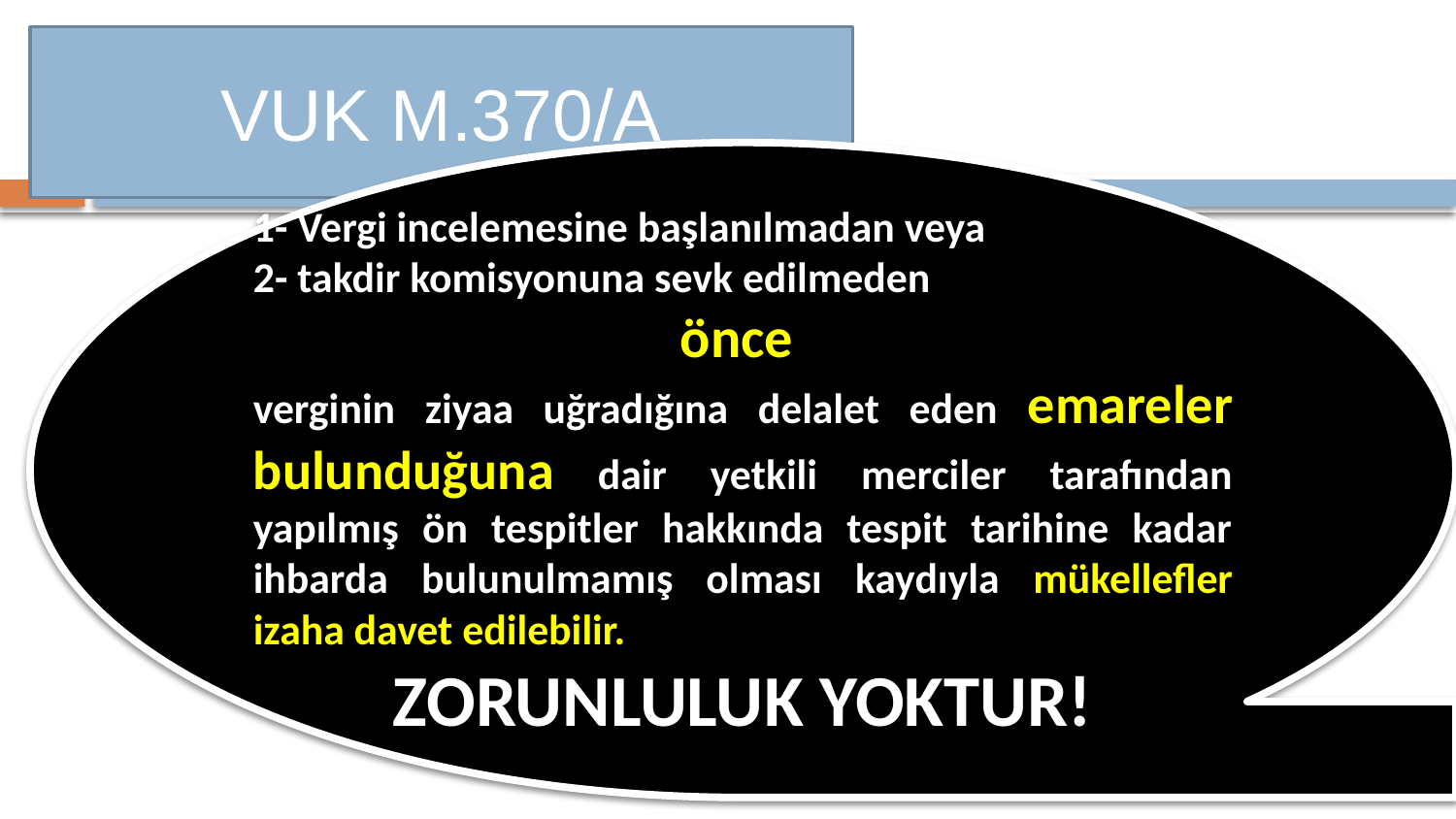

VUK M.370/A
1- Vergi incelemesine başlanılmadan veya
2- takdir komisyonuna sevk edilmeden
önce
verginin ziyaa uğradığına delalet eden emareler bulunduğuna dair yetkili merciler tarafından yapılmış ön tespitler hakkında tespit tarihine kadar ihbarda bulunulmamış olması kaydıyla mükellefler izaha davet edilebilir.
ZORUNLULUK YOKTUR!